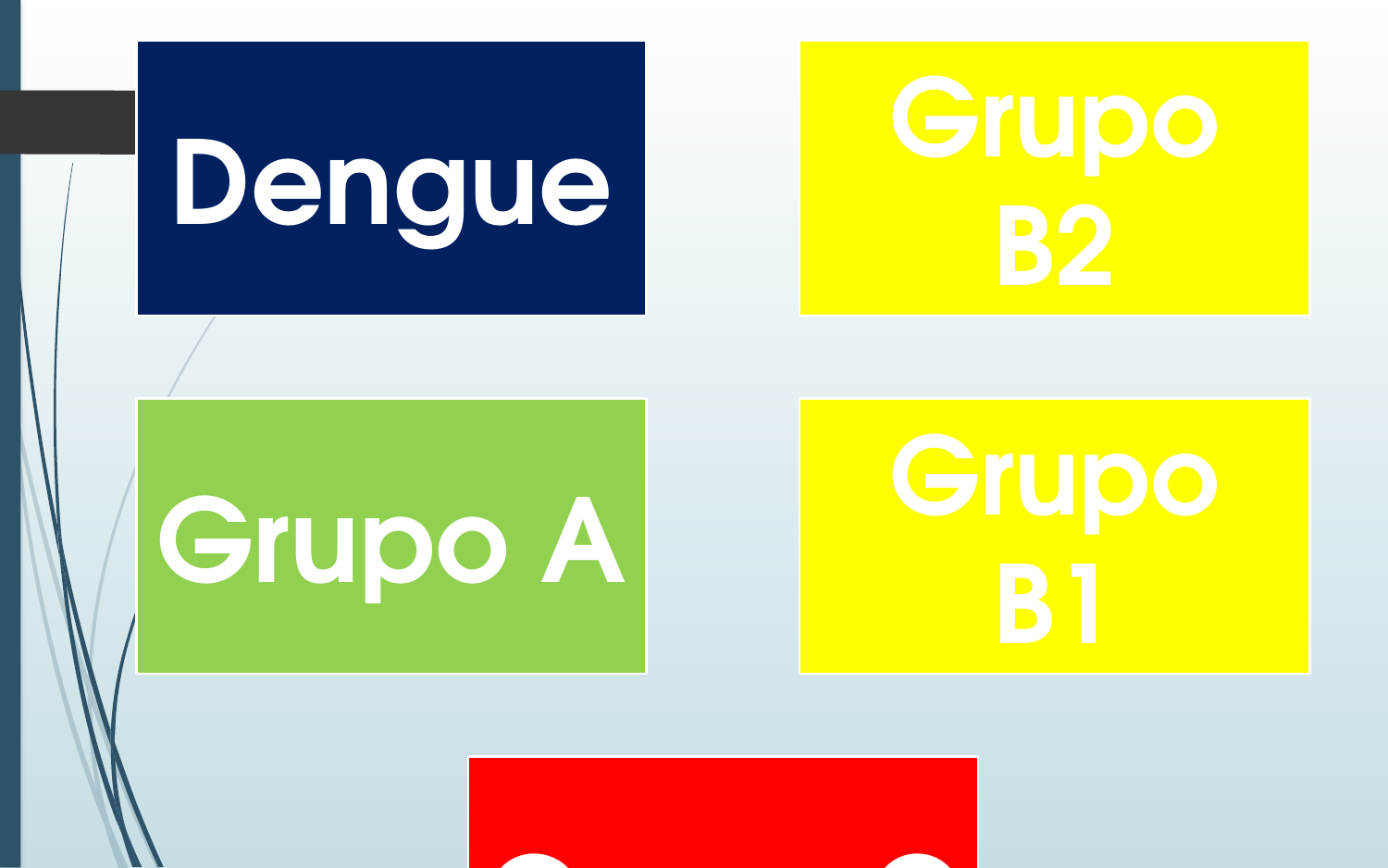

Dengue
Grupo B2
Grupo A
Grupo B1